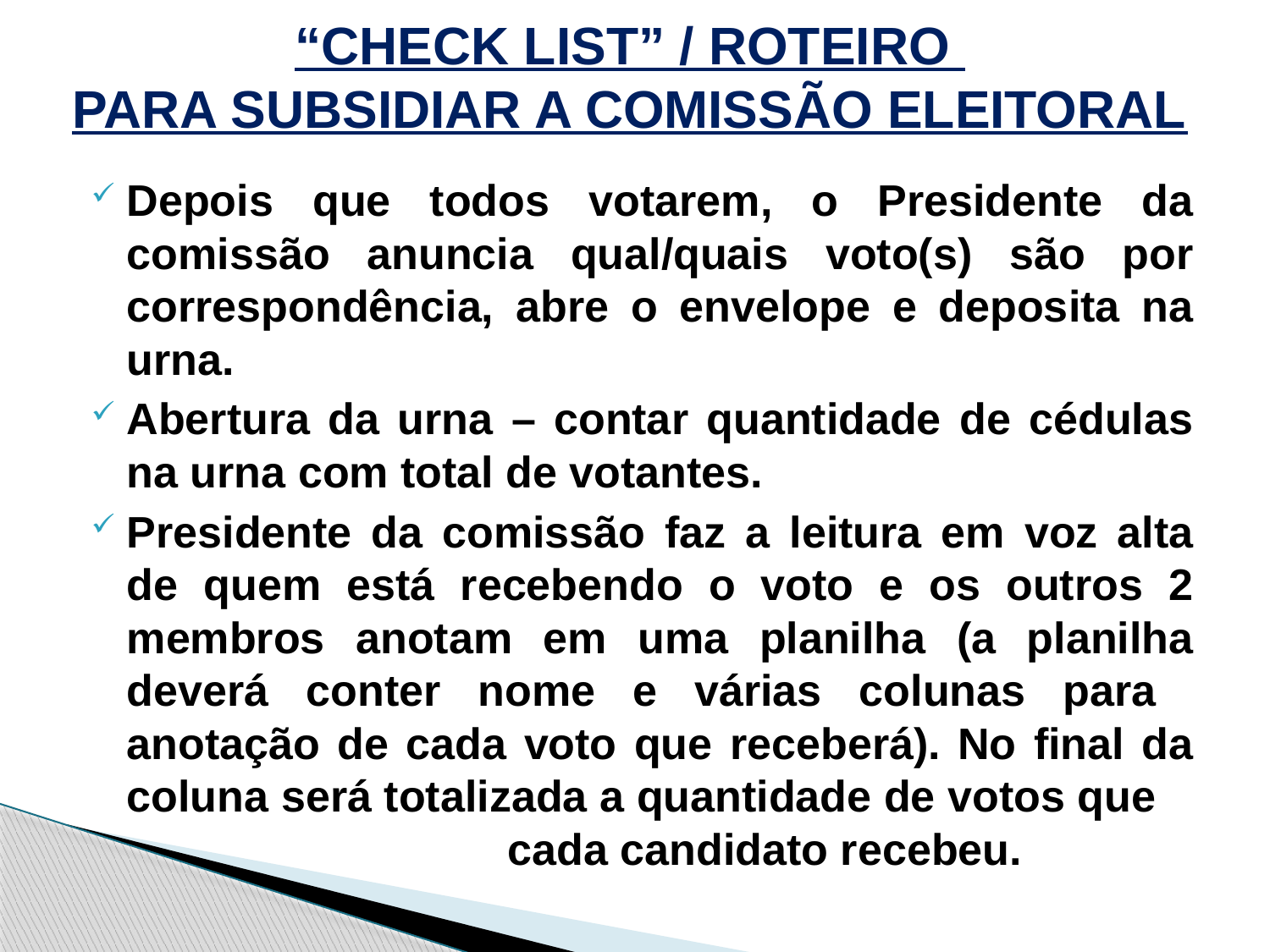

“CHECK LIST” / ROTEIRO
PARA SUBSIDIAR A COMISSÃO ELEITORAL
Depois que todos votarem, o Presidente da comissão anuncia qual/quais voto(s) são por correspondência, abre o envelope e deposita na urna.
Abertura da urna – contar quantidade de cédulas na urna com total de votantes.
Presidente da comissão faz a leitura em voz alta de quem está recebendo o voto e os outros 2 membros anotam em uma planilha (a planilha deverá conter nome e várias colunas para  anotação de cada voto que receberá). No final da coluna será totalizada a quantidade de votos que                        		cada candidato recebeu.